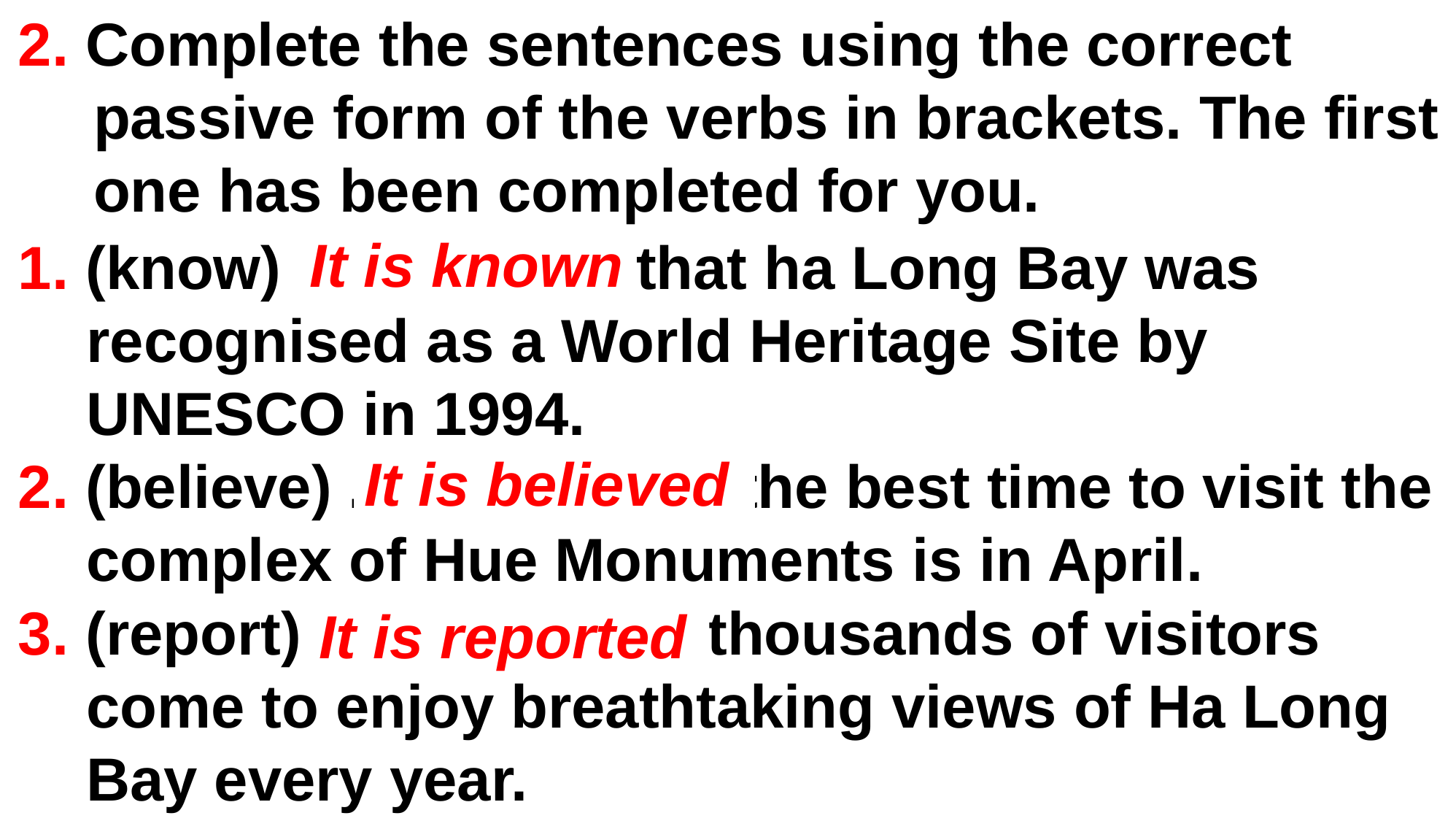

2. Complete the sentences using the correct passive form of the verbs in brackets. The first one has been completed for you.
It is known
1. (know) ................... that ha Long Bay was recognised as a World Heritage Site by UNESCO in 1994.
It is believed
2. (believe) ...................... the best time to visit the complex of Hue Monuments is in April.
3. (report) ...................... thousands of visitors come to enjoy breathtaking views of Ha Long Bay every year.
It is reported